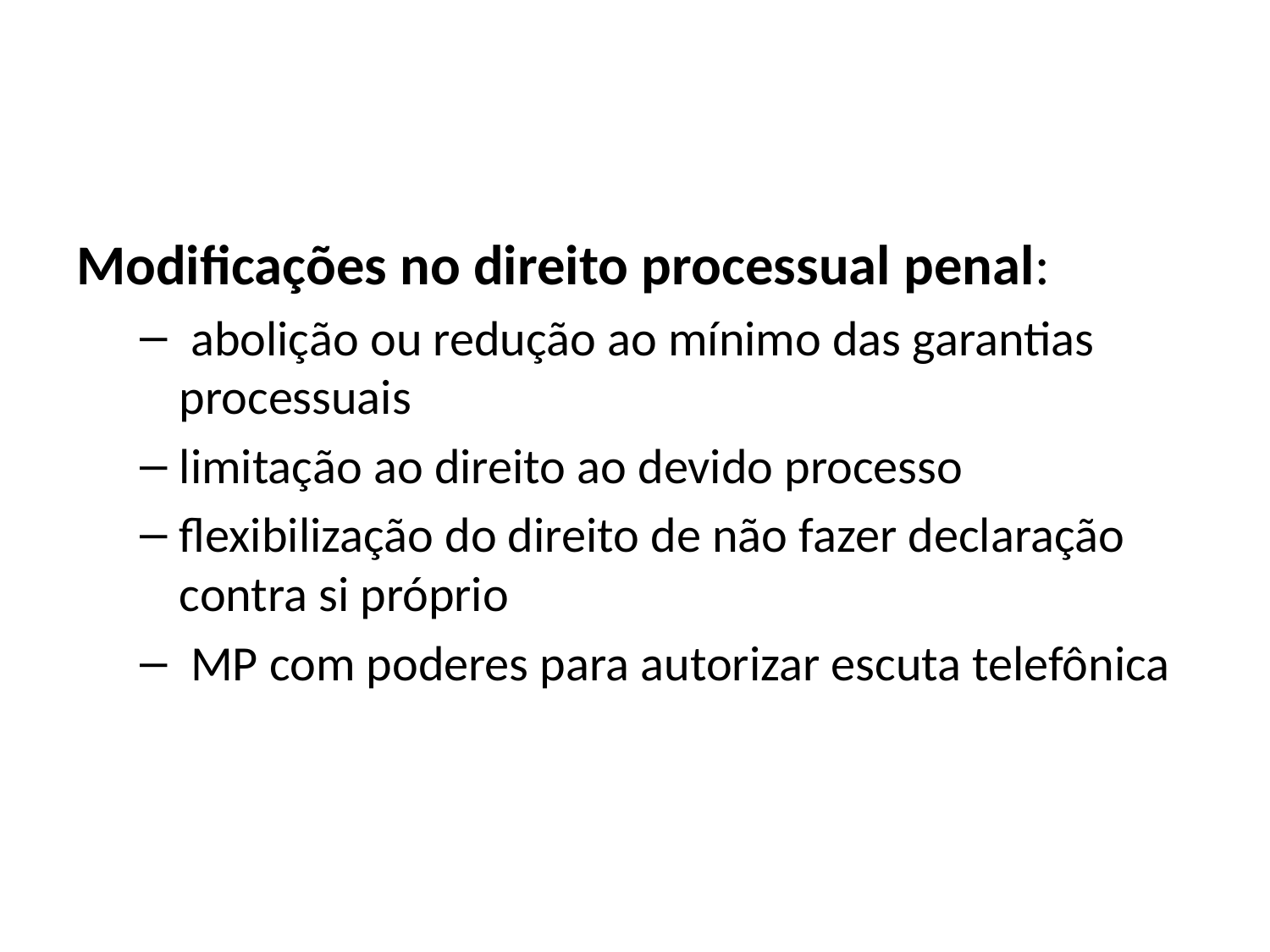

#
Modificações no direito processual penal:
 abolição ou redução ao mínimo das garantias processuais
limitação ao direito ao devido processo
flexibilização do direito de não fazer declaração contra si próprio
 MP com poderes para autorizar escuta telefônica